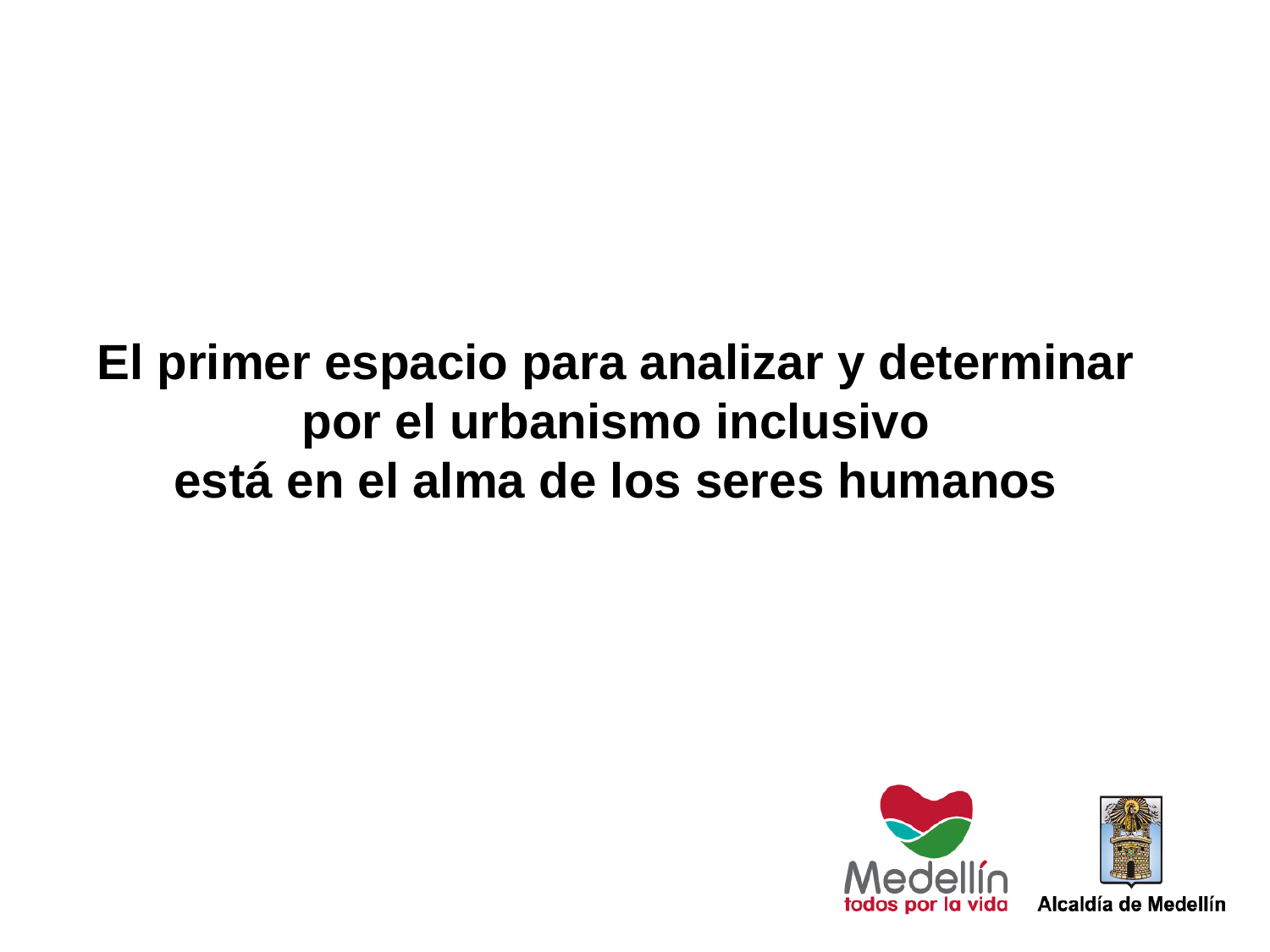

El primer espacio para analizar y determinar por el urbanismo inclusivo
está en el alma de los seres humanos